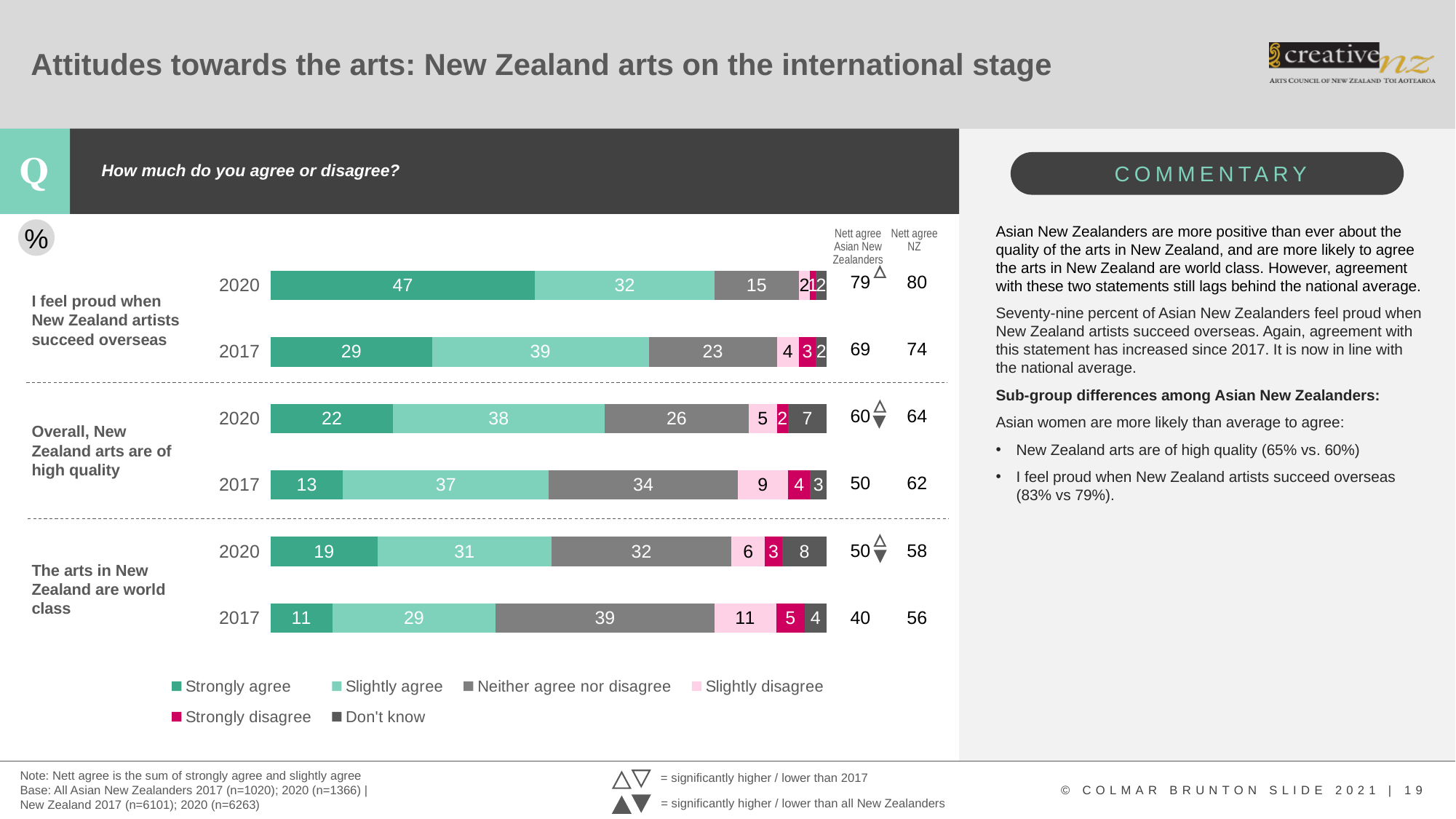

# Attitudes towards the arts: New Zealand arts on the international stage
How much do you agree or disagree?

### Chart

| Category | Strongly agree | Slightly agree | Neither agree nor disagree | Slightly disagree | Strongly disagree | Don't know |
|---|---|---|---|---|---|---|
| 2017 | 11.0 | 29.0 | 39.0 | 11.0 | 5.0 | 4.0 |
| 2020 | 19.0 | 31.0 | 32.0 | 6.0 | 3.0 | 8.0 |
| 2017 | 13.0 | 37.0 | 34.0 | 9.0 | 4.0 | 3.0 |
| 2020 | 22.0 | 38.0 | 26.0 | 5.0 | 2.0 | 7.0 |
| 2017 | 29.0 | 39.0 | 23.0 | 4.0 | 3.0 | 2.0 |
| 2020 | 47.0 | 32.0 | 15.0 | 2.0 | 1.0 | 2.0 |
Asian New Zealanders are more positive than ever about the quality of the arts in New Zealand, and are more likely to agree the arts in New Zealand are world class. However, agreement with these two statements still lags behind the national average.
Seventy-nine percent of Asian New Zealanders feel proud when New Zealand artists succeed overseas. Again, agreement with this statement has increased since 2017. It is now in line with the national average.
Sub-group differences among Asian New Zealanders:
Asian women are more likely than average to agree:
New Zealand arts are of high quality (65% vs. 60%)
I feel proud when New Zealand artists succeed overseas (83% vs 79%).

%
Nett agree Asian New Zealanders
Nett agree
NZ
| 79 | 80 |
| --- | --- |
| 69 | 74 |
| 60 | 64 |
| 50 | 62 |
| 50 | 58 |
| 40 | 56 |

I feel proud when New Zealand artists succeed overseas

Overall, New Zealand arts are of high quality

The arts in New Zealand are world class
Note: Nett agree is the sum of strongly agree and slightly agree
Base: All Asian New Zealanders 2017 (n=1020); 2020 (n=1366) | New Zealand 2017 (n=6101); 2020 (n=6263)
= significantly higher / lower than 2017

= significantly higher / lower than all New Zealanders